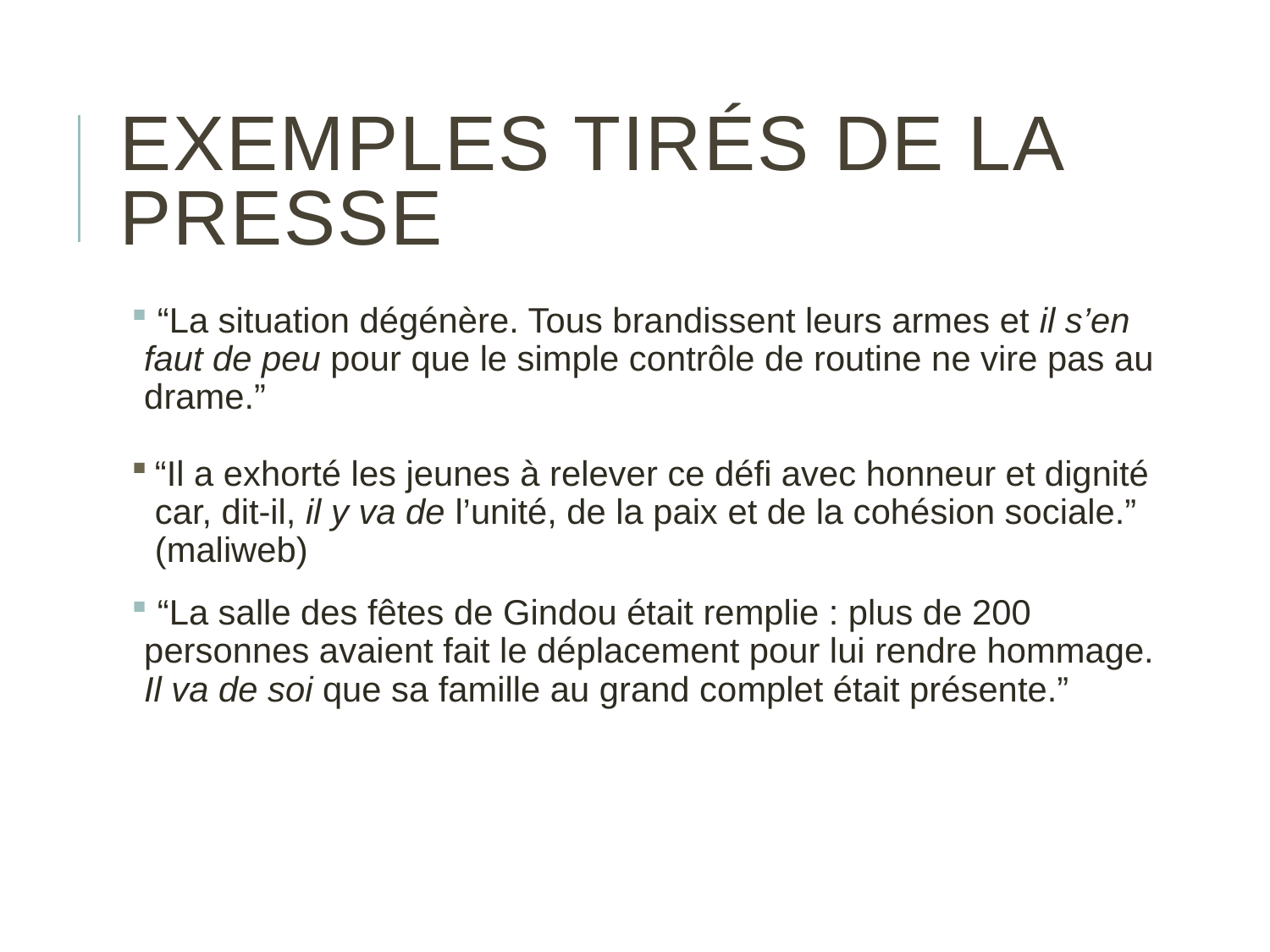

# Exemples tirés de la presse
 “La situation dégénère. Tous brandissent leurs armes et il s’en faut de peu pour que le simple contrôle de routine ne vire pas au drame.”
“Il a exhorté les jeunes à relever ce défi avec honneur et dignité car, dit-il, il y va de l’unité, de la paix et de la cohésion sociale.” (maliweb)
 “La salle des fêtes de Gindou était remplie : plus de 200 personnes avaient fait le déplacement pour lui rendre hommage. Il va de soi que sa famille au grand complet était présente.”